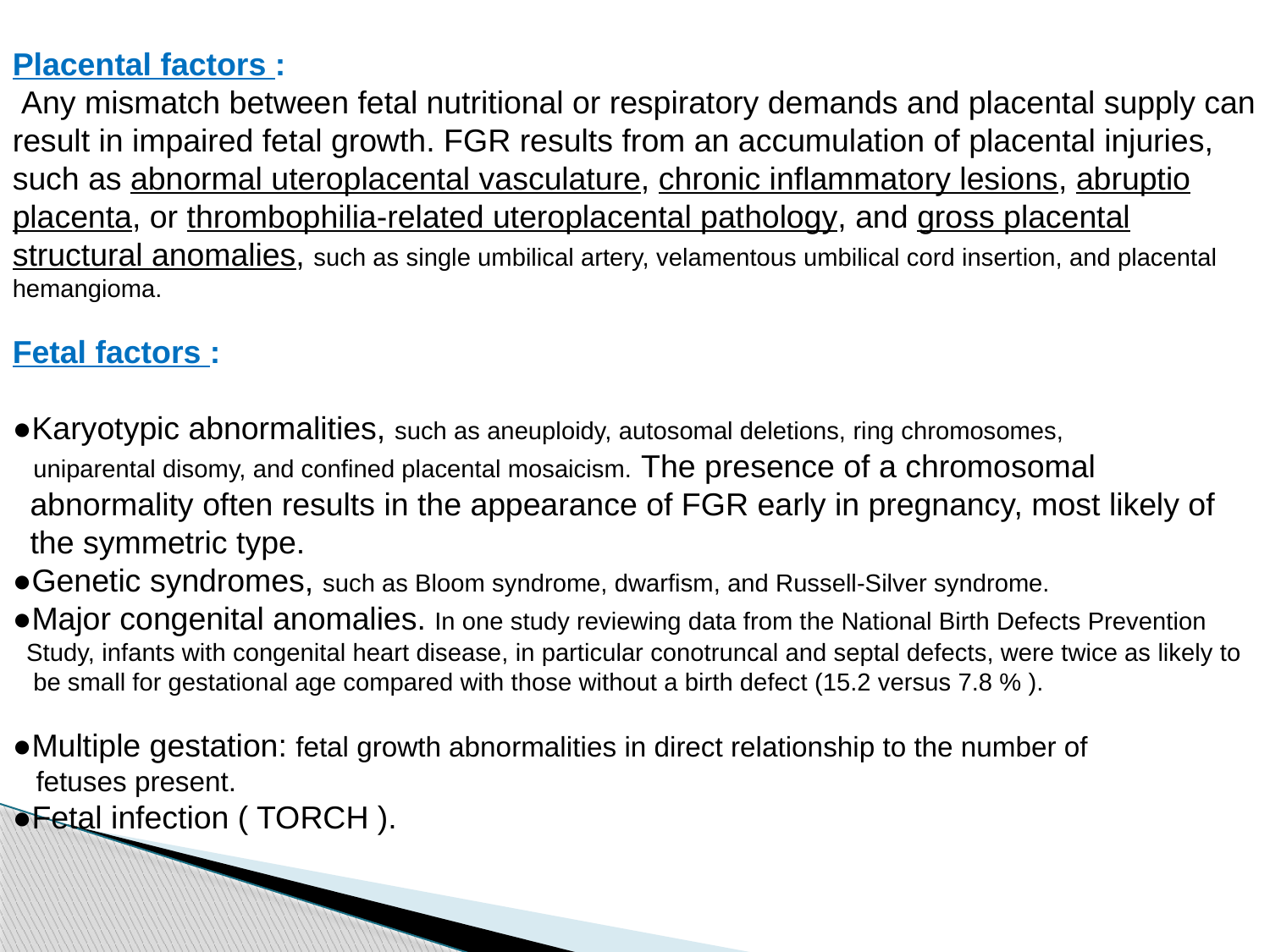

Placental factors :
 Any mismatch between fetal nutritional or respiratory demands and placental supply can result in impaired fetal growth. FGR results from an accumulation of placental injuries, such as abnormal uteroplacental vasculature, chronic inflammatory lesions, abruptio placenta, or thrombophilia-related uteroplacental pathology, and gross placental structural anomalies, such as single umbilical artery, velamentous umbilical cord insertion, and placental hemangioma.

Fetal factors :

●Karyotypic abnormalities, such as aneuploidy, autosomal deletions, ring chromosomes,
   uniparental disomy, and confined placental mosaicism. The presence of a chromosomal
  abnormality often results in the appearance of FGR early in pregnancy, most likely of
  the symmetric type.
●Genetic syndromes, such as Bloom syndrome, dwarfism, and Russell-Silver syndrome.
●Major congenital anomalies. In one study reviewing data from the National Birth Defects Prevention
  Study, infants with congenital heart disease, in particular conotruncal and septal defects, were twice as likely to
   be small for gestational age compared with those without a birth defect (15.2 versus 7.8 % ).

●Multiple gestation: fetal growth abnormalities in direct relationship to the number of
   fetuses present.
●Fetal infection ( TORCH ).